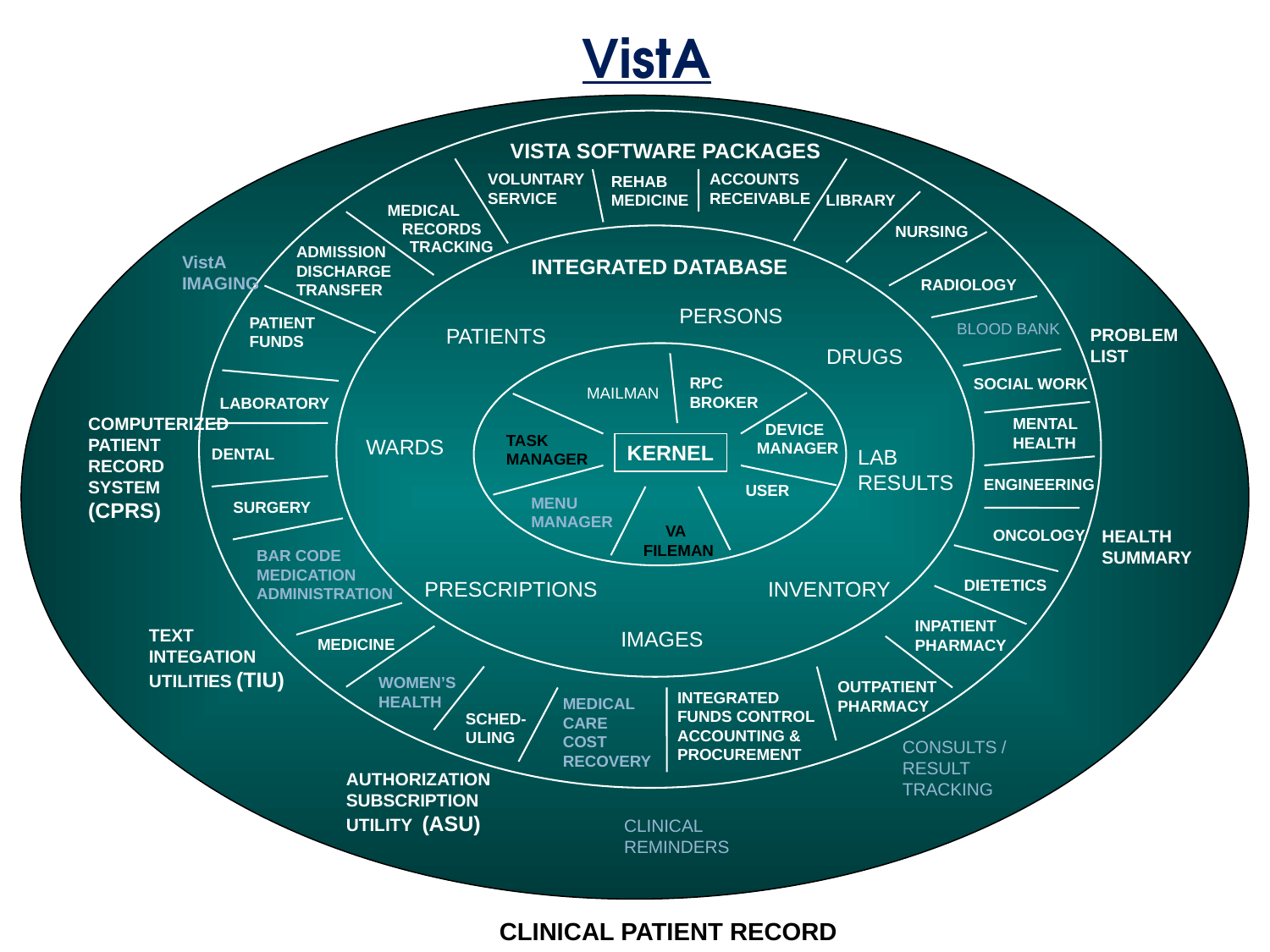

VistA

VISTA SOFTWARE PACKAGES

VOLUNTARY
SERVICE

ACCOUNTS
RECEIVABLE

REHAB
MEDICINE

LIBRARY

MEDICAL

RECORDS
NURSING

TRACKING

ADMISSION
DISCHARGE
TRANSFER
VistA
IMAGING
INTEGRATED DATABASE

RADIOLOGY

PERSONS

PATIENT
FUNDS
BLOOD BANK

PROBLEM
LIST

PATIENTS

DRUGS

RPC
BROKER
SOCIAL WORK
MAILMAN

LABORATORY

COMPUTERIZED
PATIENT
RECORD
SYSTEM
(CPRS)

MENTAL
HEALTH

DEVICE

TASK
MANAGER

KERNEL
WARDS
MANAGER
DENTAL
LAB
RESULTS

ENGINEERING

USER
MENU
MANAGER

SURGERY

     VA
FILEMAN

ONCOLOGY
HEALTH
SUMMARY
BAR CODE
MEDICATION
ADMINISTRATION

PRESCRIPTIONS
INVENTORY
DIETETICS

INPATIENT
PHARMACY
TEXT
INTEGATION
UTILITIES (TIU)

IMAGES

MEDICINE

WOMEN’S
HEALTH

OUTPATIENT
PHARMACY

MEDICAL CARE
COST RECOVERY

INTEGRATED
FUNDS CONTROL
ACCOUNTING &
PROCUREMENT

SCHED-ULING
CONSULTS /
RESULT
TRACKING

AUTHORIZATION SUBSCRIPTION
UTILITY  (ASU)

CLINICAL
REMINDERS

CLINICAL PATIENT RECORD